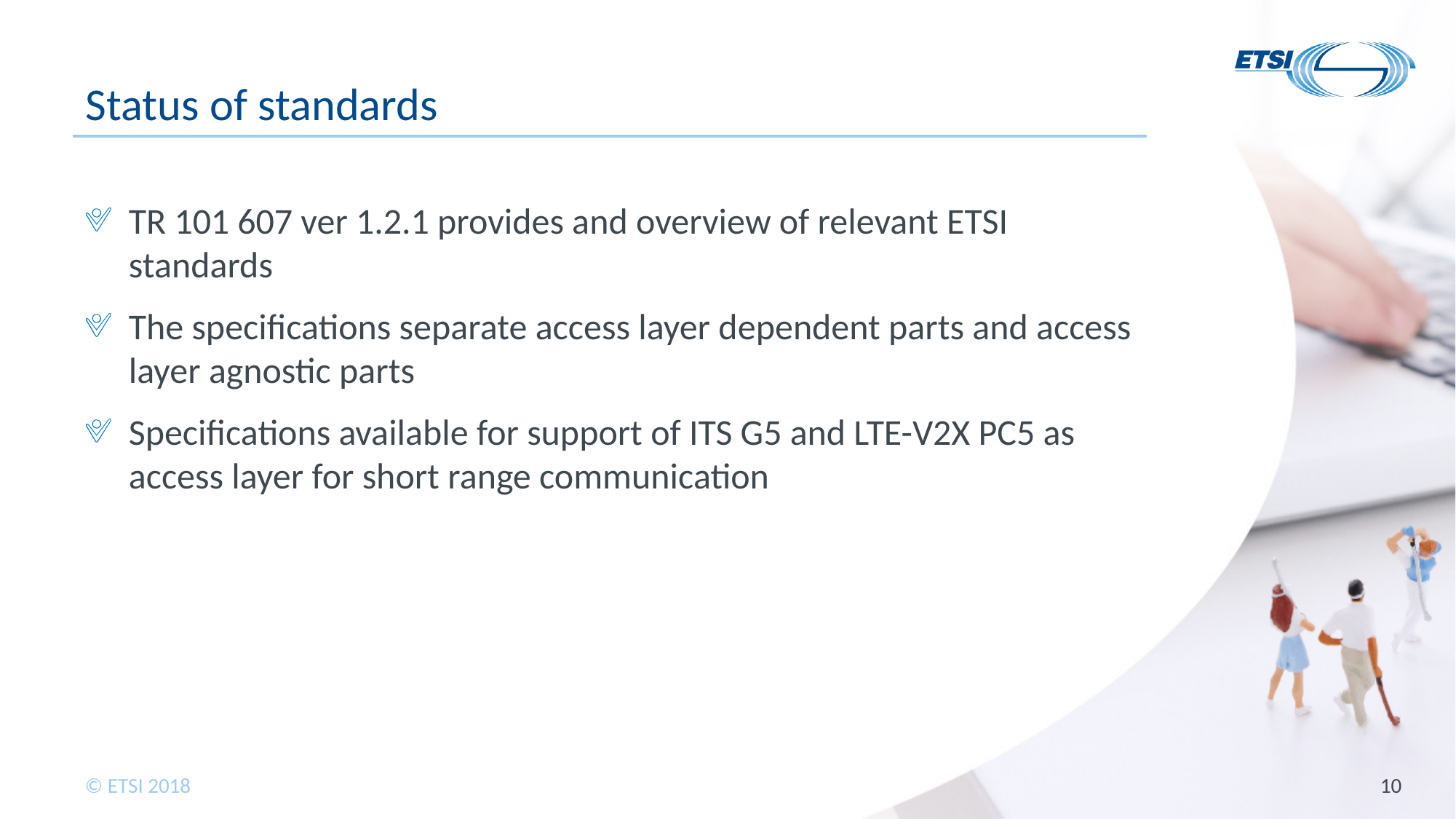

# Status of standards
TR 101 607 ver 1.2.1 provides and overview of relevant ETSI standards
The specifications separate access layer dependent parts and access layer agnostic parts
Specifications available for support of ITS G5 and LTE-V2X PC5 as access layer for short range communication